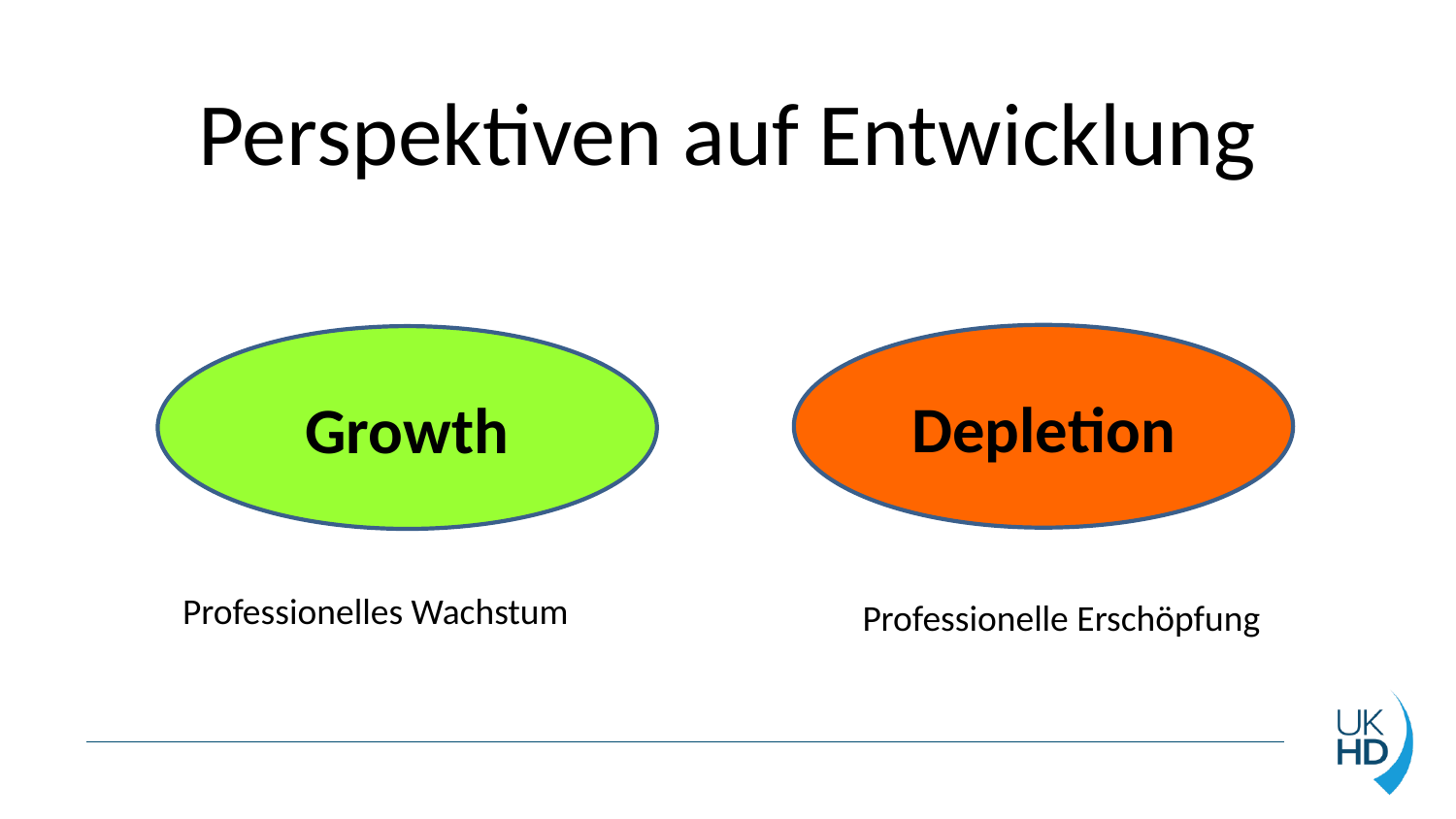

# Perspektiven auf Entwicklung
Depletion
Growth
Professionelles Wachstum
Professionelle Erschöpfung